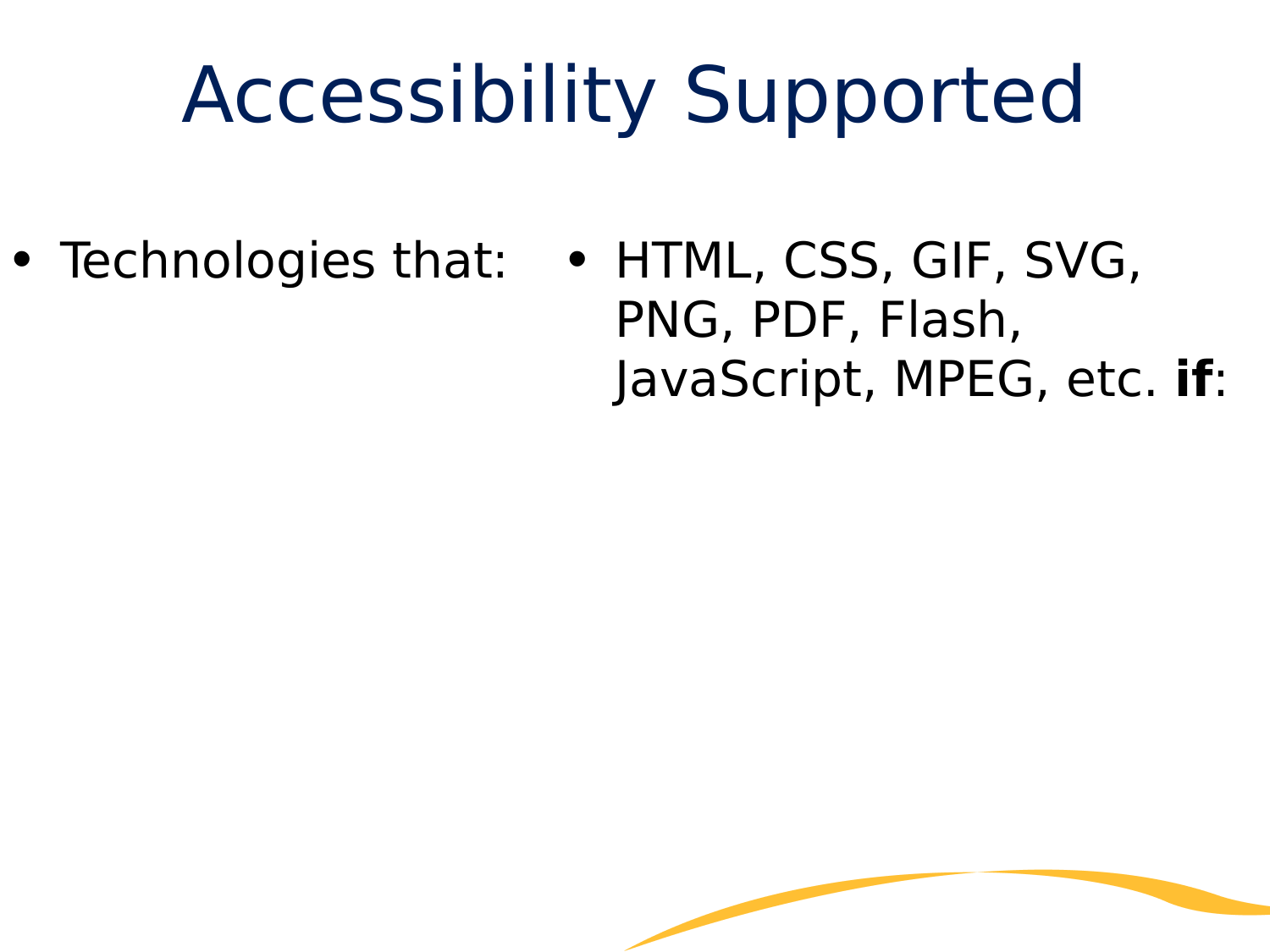

# Accessibility Supported
Technologies that:
HTML, CSS, GIF, SVG, PNG, PDF, Flash, JavaScript, MPEG, etc. if: